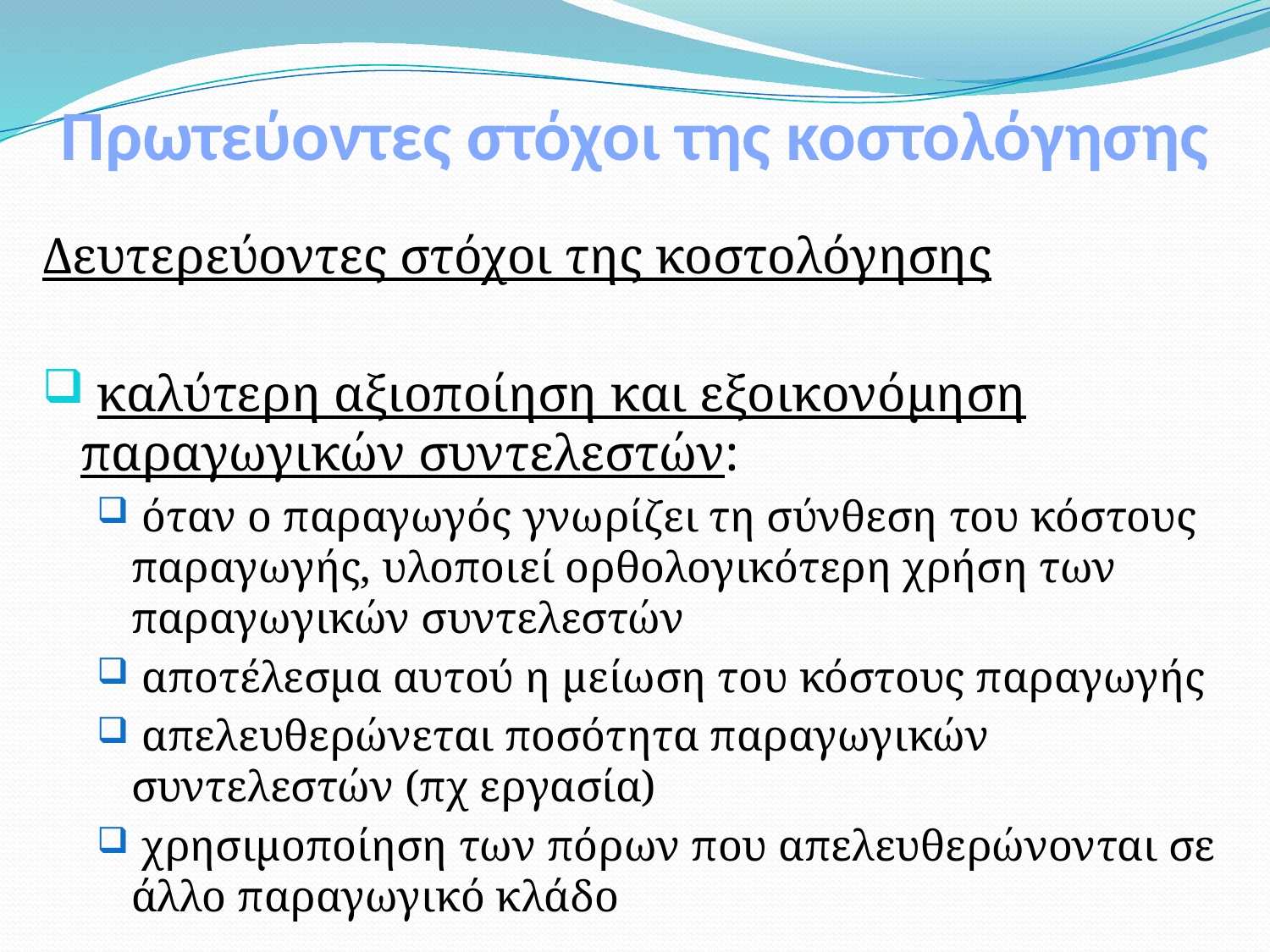

# Πρωτεύοντες στόχοι της κοστολόγησης
Δευτερεύοντες στόχοι της κοστολόγησης

 καλύτερη αξιοποίηση και εξοικονόμηση παραγωγικών συντελεστών:
 όταν ο παραγωγός γνωρίζει τη σύνθεση του κόστους παραγωγής, υλοποιεί ορθολογικότερη χρήση των παραγωγικών συντελεστών
 αποτέλεσμα αυτού η μείωση του κόστους παραγωγής
 απελευθερώνεται ποσότητα παραγωγικών συντελεστών (πχ εργασία)
 χρησιμοποίηση των πόρων που απελευθερώνονται σε άλλο παραγωγικό κλάδο